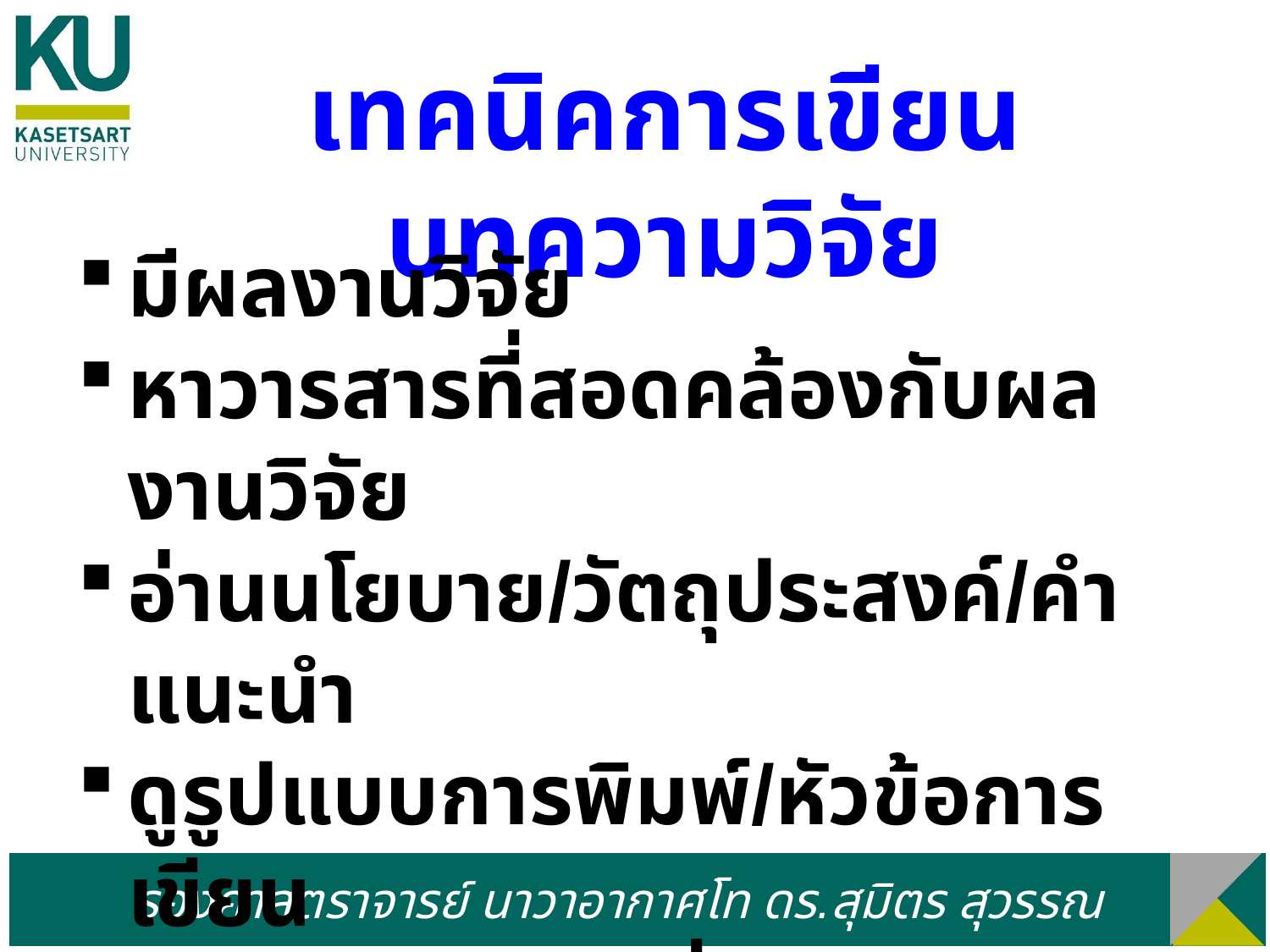

เทคนิคการเขียนบทความวิจัย
มีผลงานวิจัย
หาวารสารที่สอดคล้องกับผลงานวิจัย
อ่านนโยบาย/วัตถุประสงค์/คำแนะนำ
ดูรูปแบบการพิมพ์/หัวข้อการเขียน
จำนวนหน้าตามที่วารสารกำหนด (15-20หน้า)
เอาบทที่ 5 มาขยายรายละเอียด
รองศาสตราจารย์ นาวาอากาศโท ดร.สุมิตร สุวรรณ